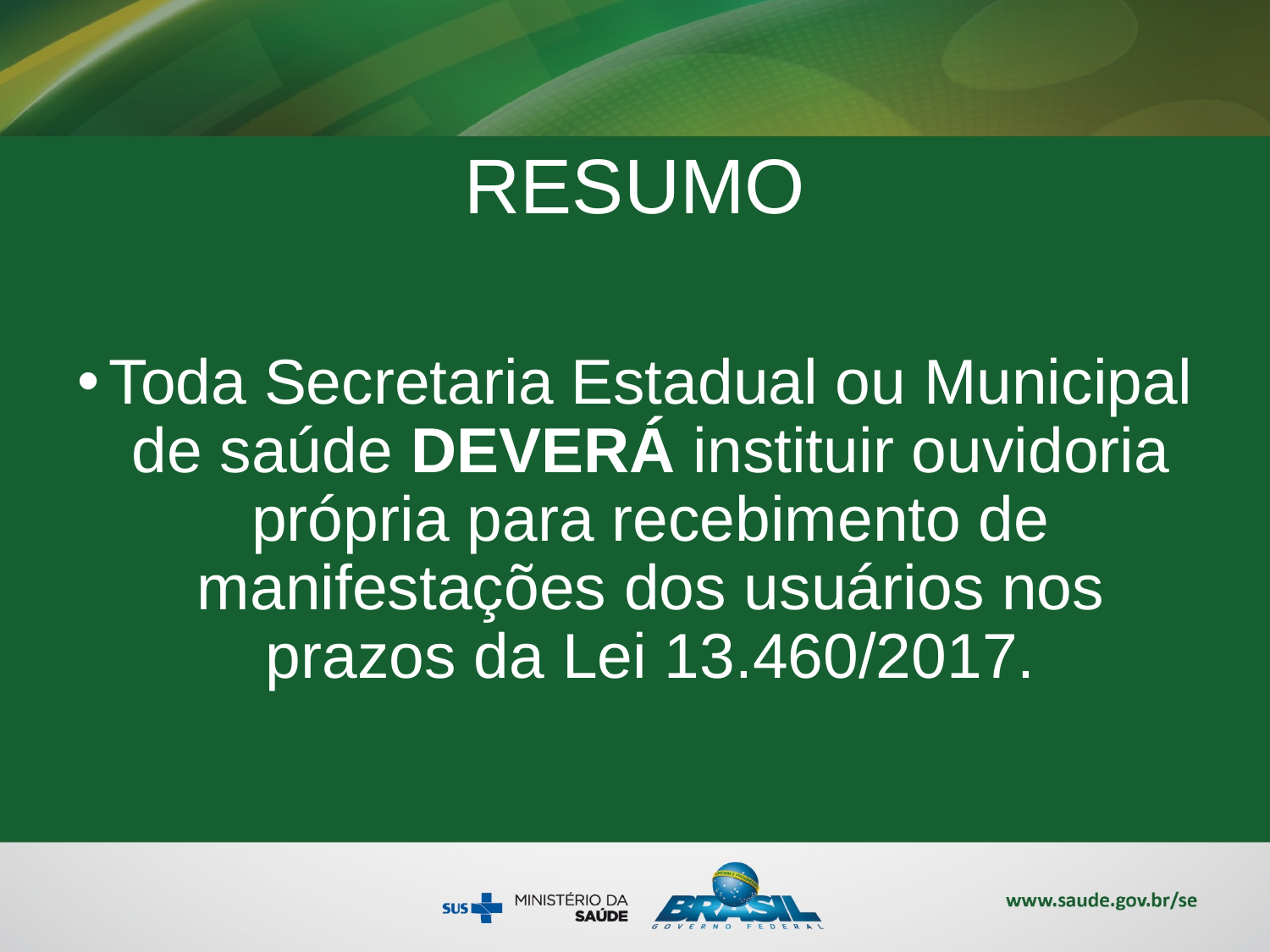

# RESUMO
Toda Secretaria Estadual ou Municipal de saúde DEVERÁ instituir ouvidoria própria para recebimento de manifestações dos usuários nos prazos da Lei 13.460/2017.